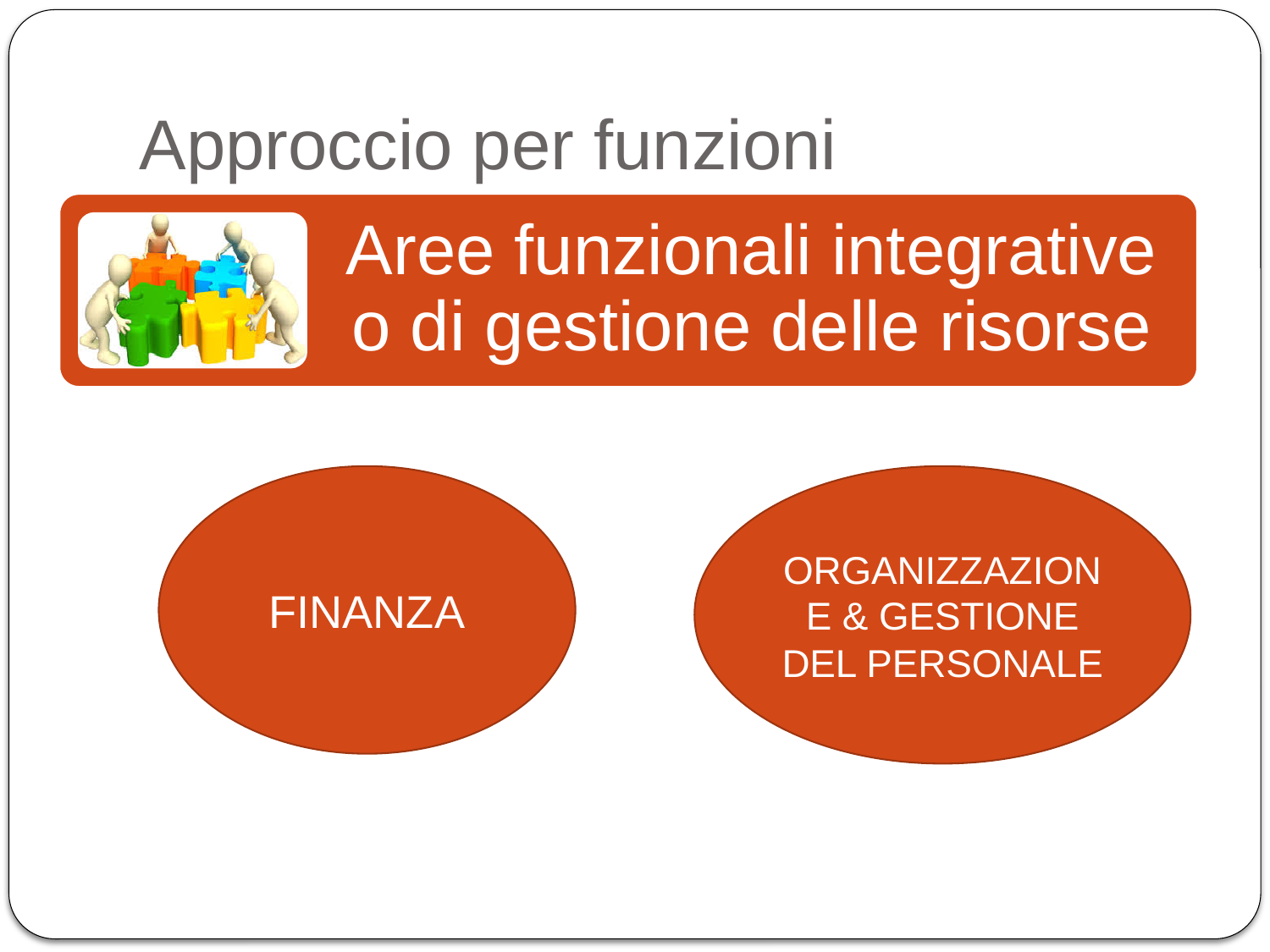

# Approccio per funzioni
Aree funzionali integrative o di gestione delle risorse
FINANZA
ORGANIZZAZIONE & GESTIONE DEL PERSONALE